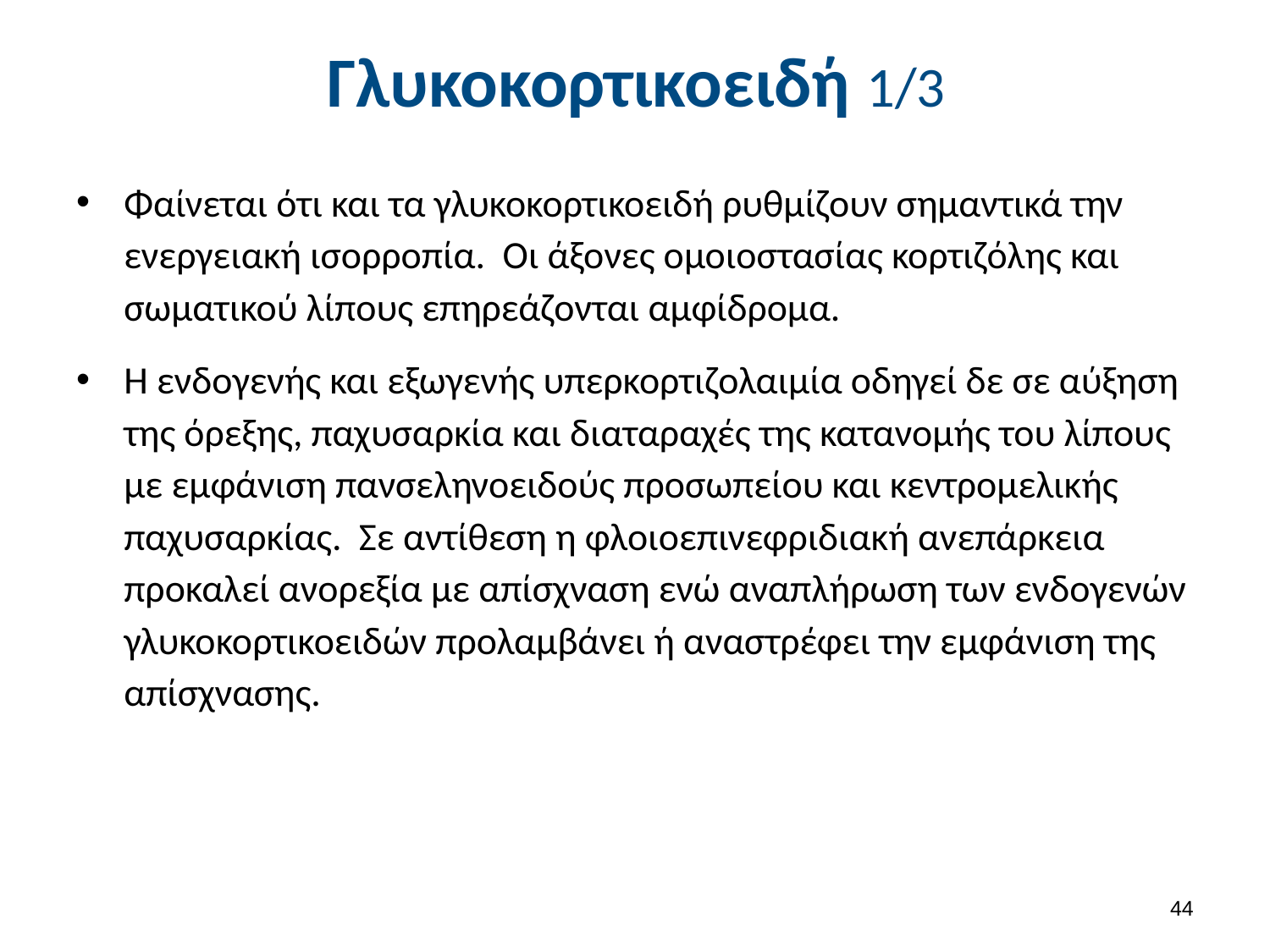

# Γλυκοκορτικοειδή 1/3
Φαίνεται ότι και τα γλυκοκορτικοειδή ρυθμίζουν σημαντικά την ενεργειακή ισορροπία.  Οι άξονες ομοιοστασίας κορτιζόλης και σωματικού λίπους επηρεάζονται αμφίδρομα.
Η ενδογενής και εξωγενής υπερκορτιζολαιμία οδηγεί δε σε αύξηση της όρεξης, παχυσαρκία και διαταραχές της κατανομής του λίπους με εμφάνιση πανσεληνοειδούς προσωπείου και κεντρομελικής παχυσαρκίας.  Σε αντίθεση η φλοιοεπινεφριδιακή ανεπάρκεια προκαλεί ανορεξία με απίσχναση ενώ αναπλήρωση των ενδογενών γλυκοκορτικοειδών προλαμβάνει ή αναστρέφει την εμφάνιση της απίσχνασης.
44